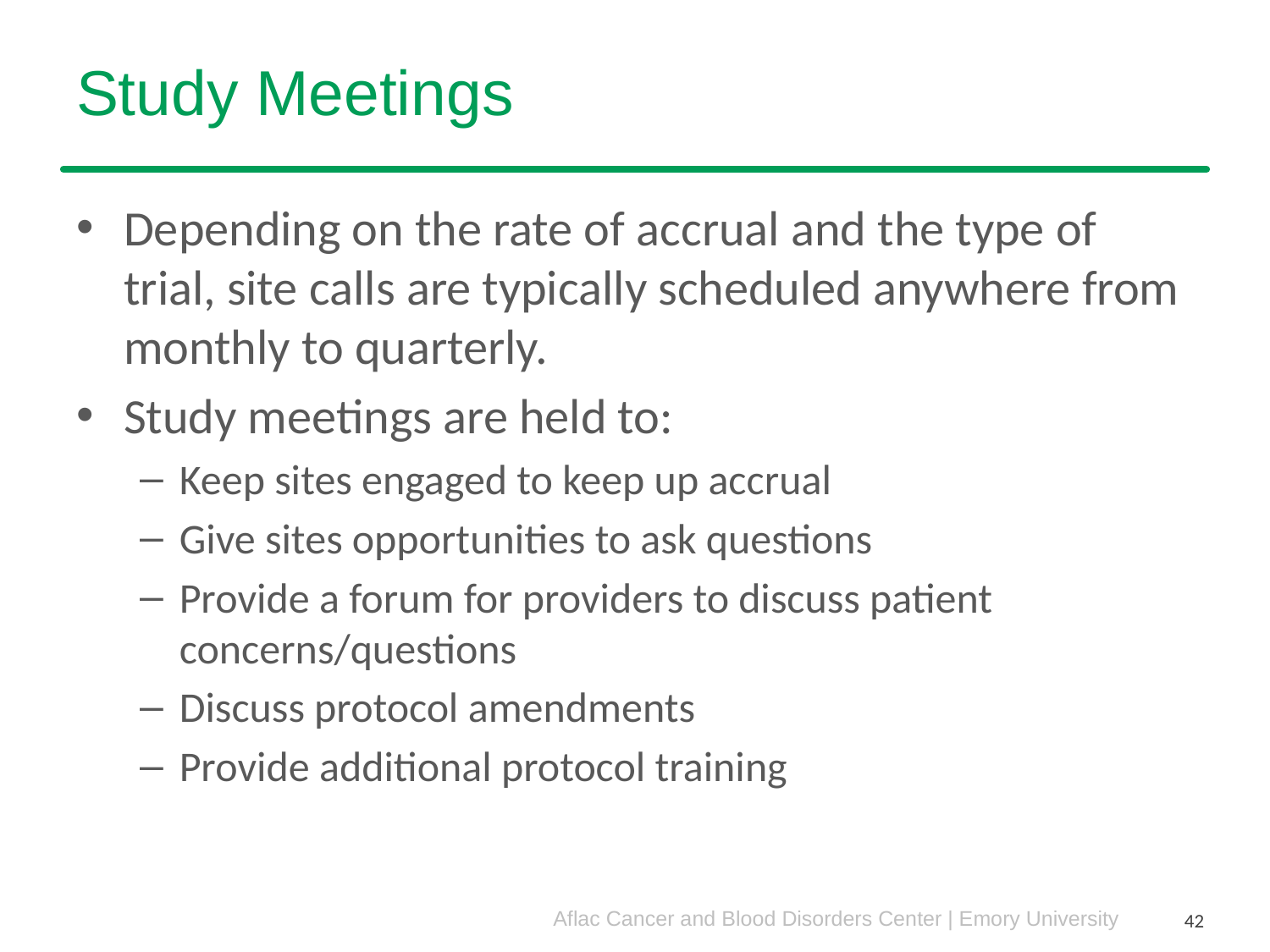

# Study Meetings
Depending on the rate of accrual and the type of trial, site calls are typically scheduled anywhere from monthly to quarterly.
Study meetings are held to:
Keep sites engaged to keep up accrual
Give sites opportunities to ask questions
Provide a forum for providers to discuss patient concerns/questions
Discuss protocol amendments
Provide additional protocol training
42